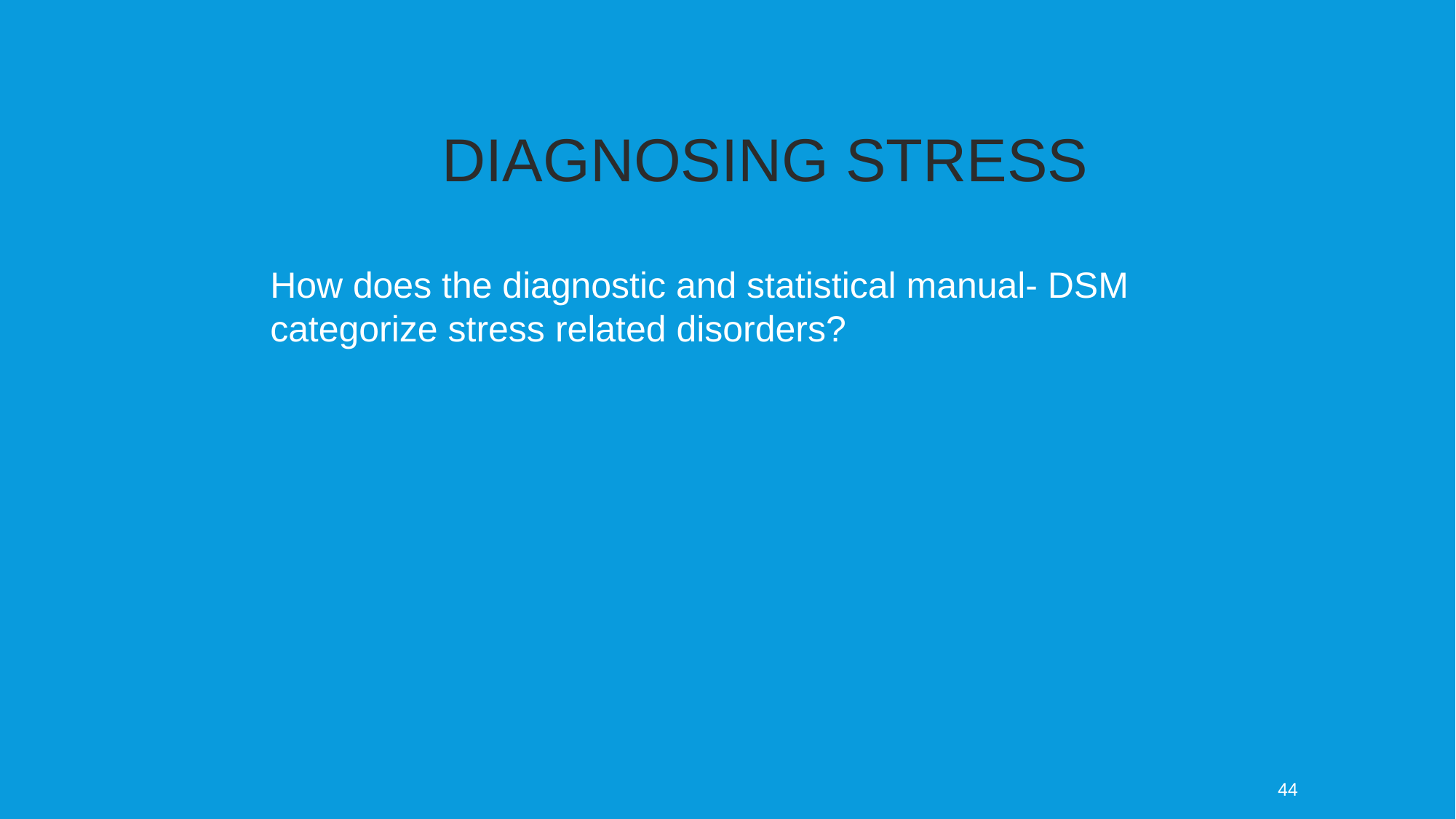

DIAGNOSING STRESS
How does the diagnostic and statistical manual- DSM categorize stress related disorders?
44